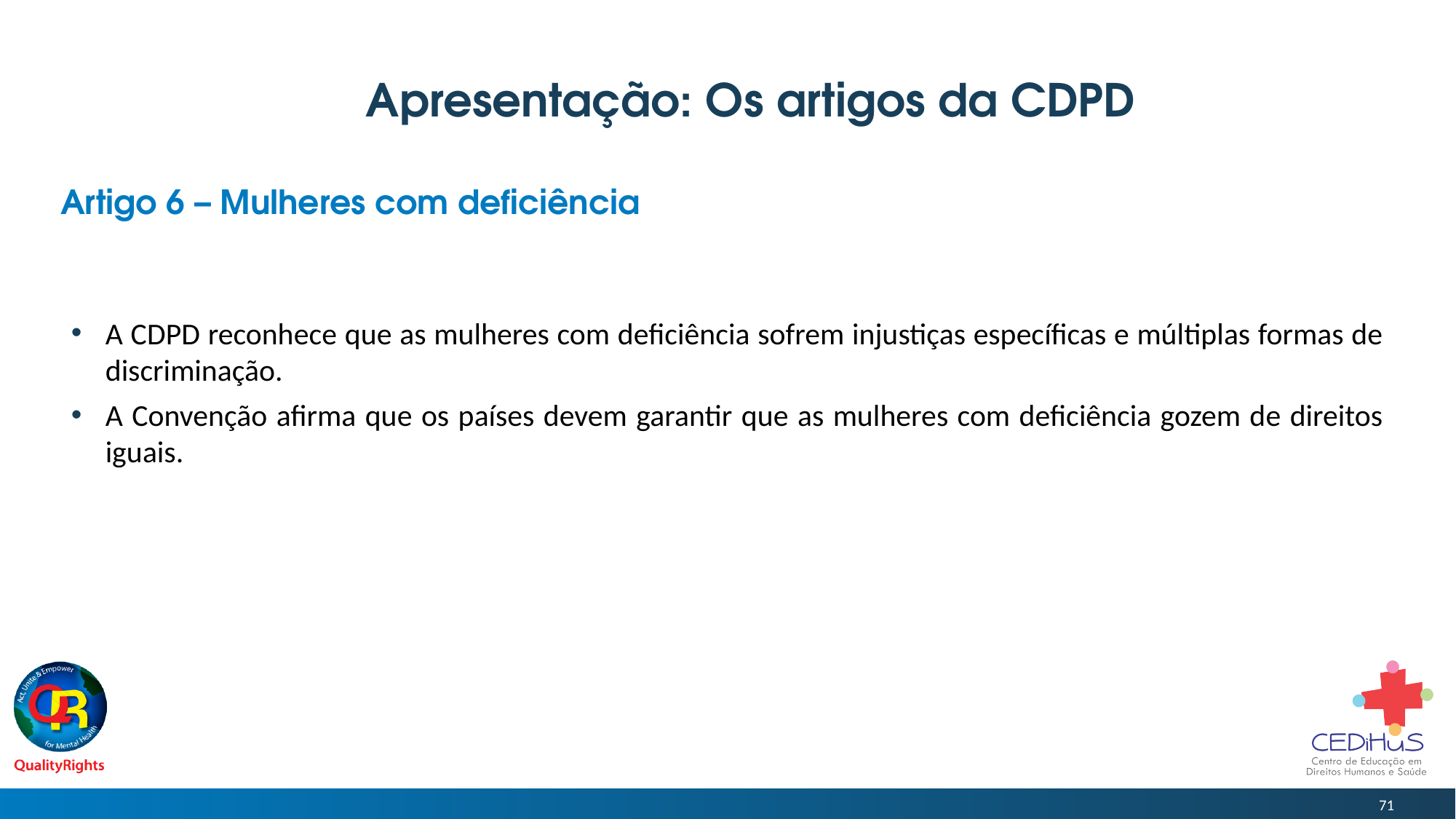

# Apresentação: Os artigos da CDPD
Artigo 6 – Mulheres com deficiência
A CDPD reconhece que as mulheres com deficiência sofrem injustiças específicas e múltiplas formas de discriminação.
A Convenção afirma que os países devem garantir que as mulheres com deficiência gozem de direitos iguais.